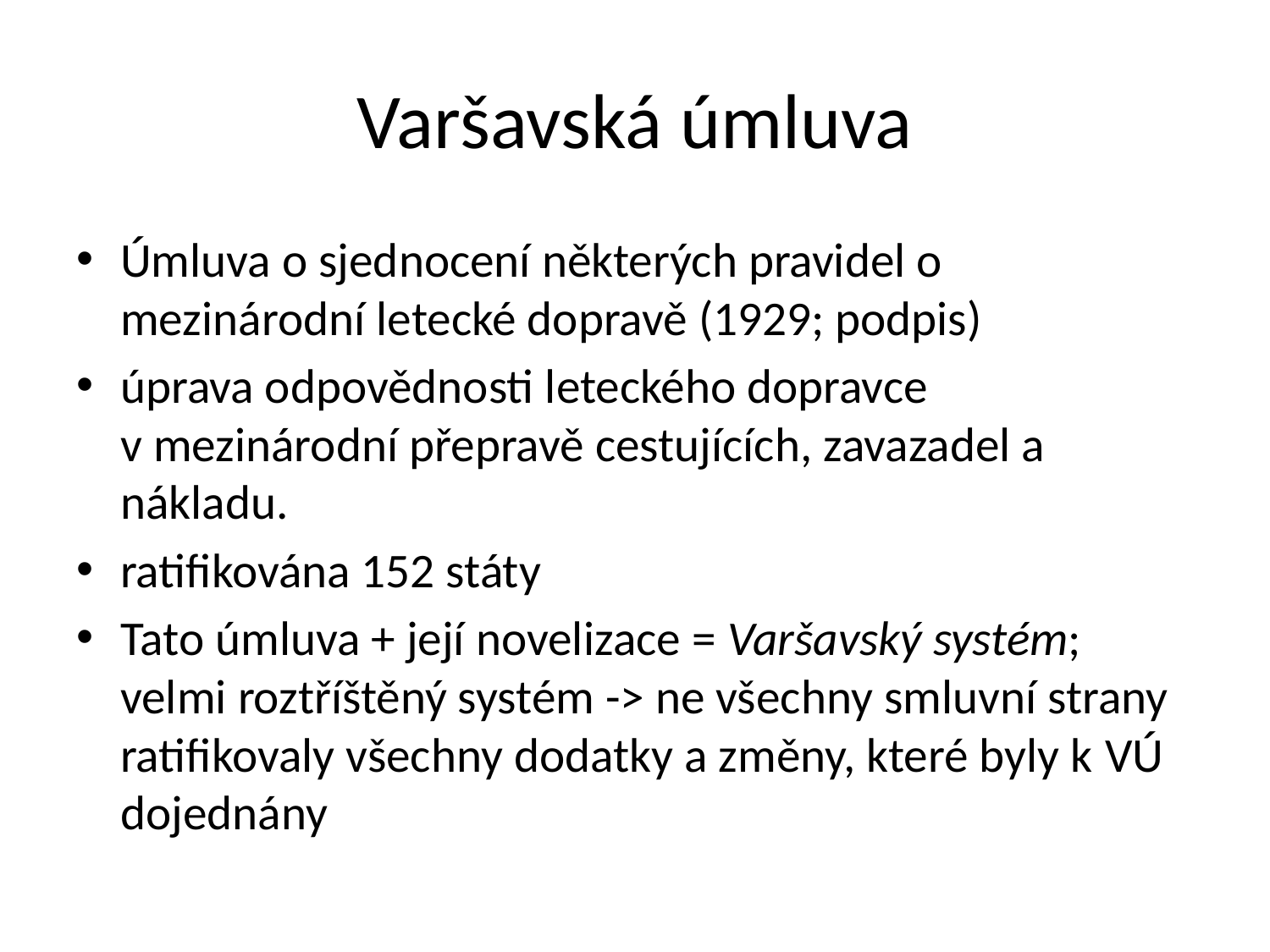

# Varšavská úmluva
Úmluva o sjednocení některých pravidel o mezinárodní letecké dopravě (1929; podpis)
úprava odpovědnosti leteckého dopravce v mezinárodní přepravě cestujících, zavazadel a nákladu.
ratifikována 152 státy
Tato úmluva + její novelizace = Varšavský systém; velmi roztříštěný systém -> ne všechny smluvní strany ratifikovaly všechny dodatky a změny, které byly k VÚ dojednány